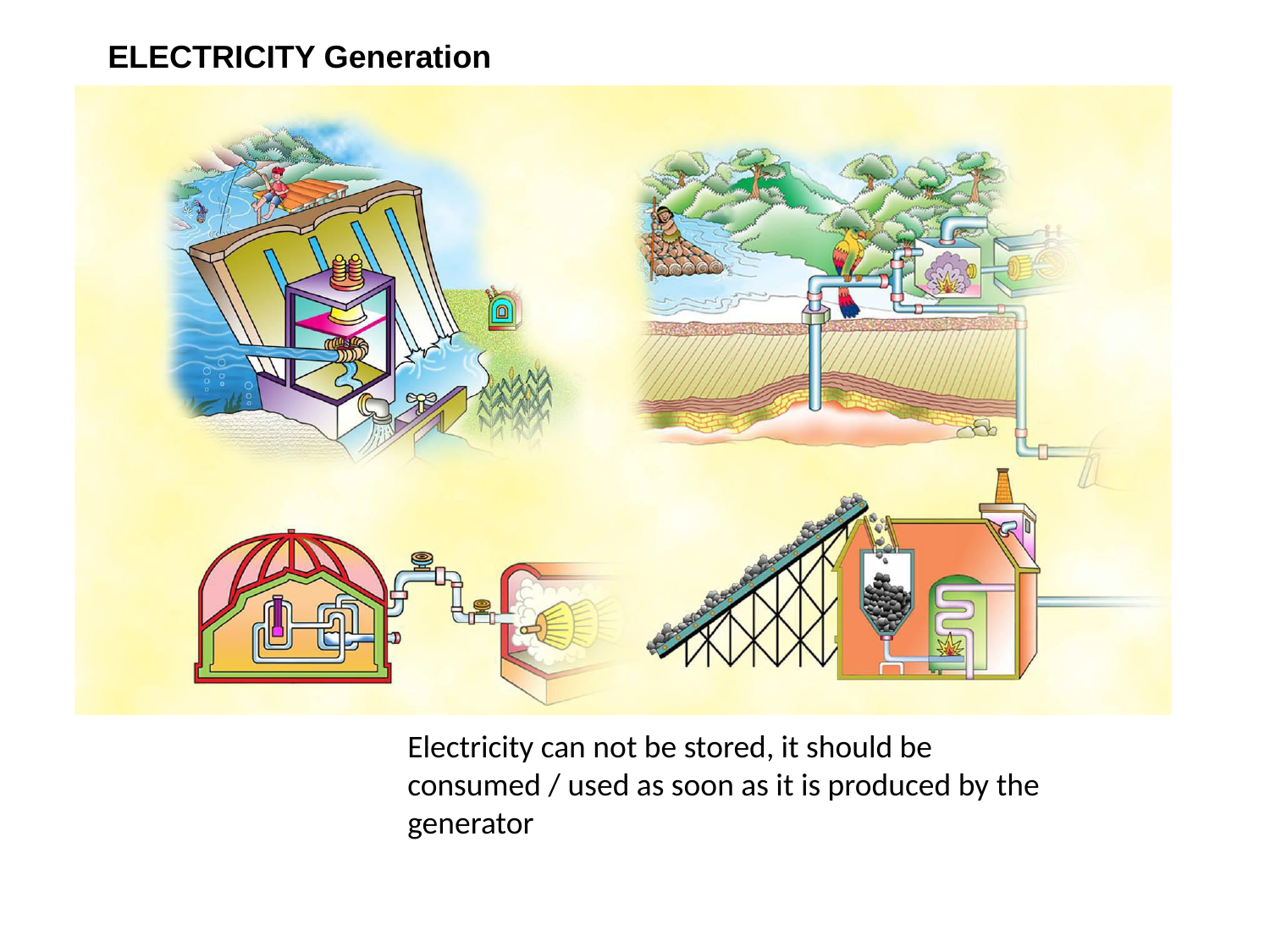

ELECTRICITY Generation

Electricity can not be stored, it should be consumed / used as soon as it is produced by the generator